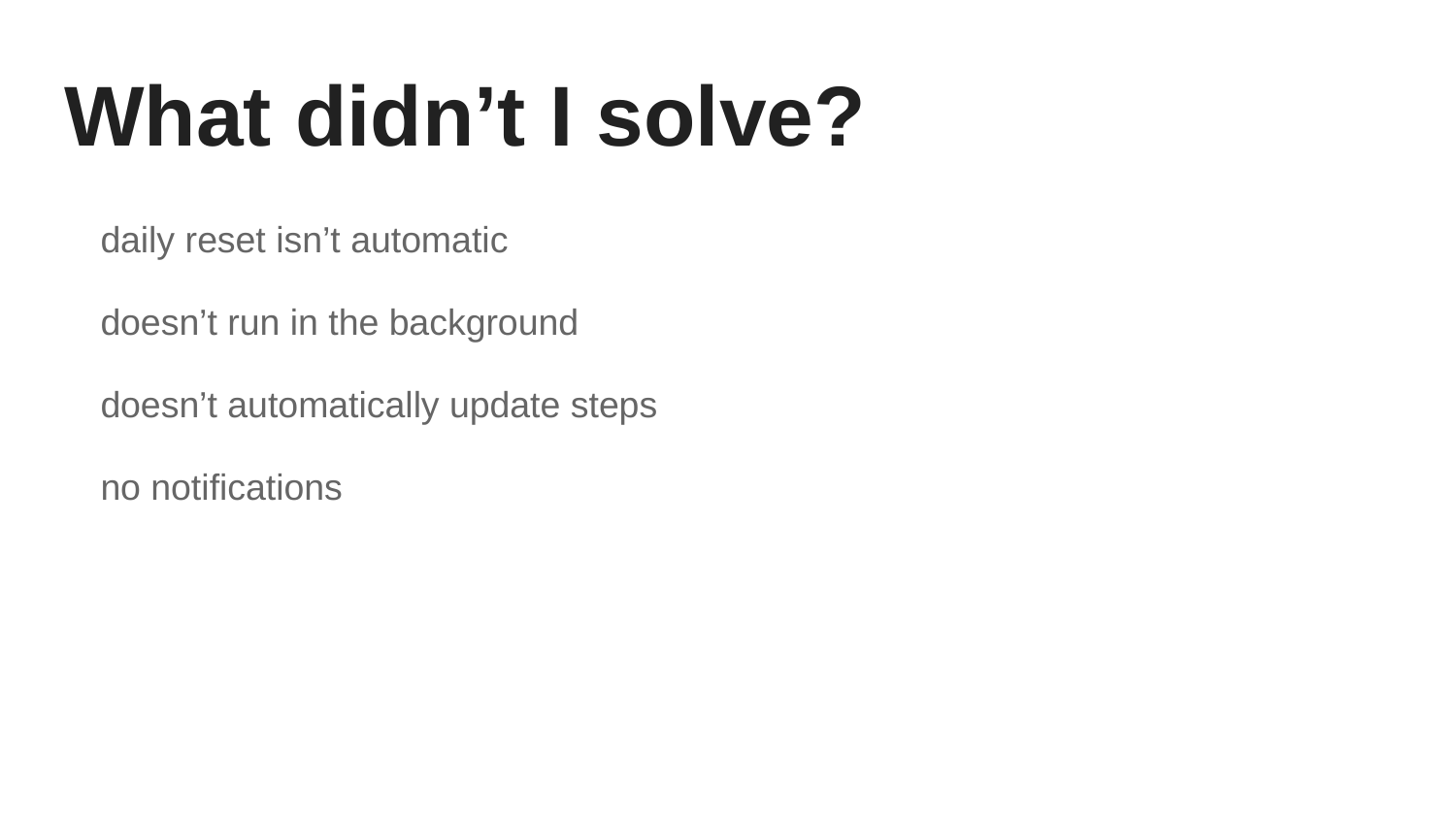

# What didn’t I solve?
daily reset isn’t automatic
doesn’t run in the background
doesn’t automatically update steps
no notifications